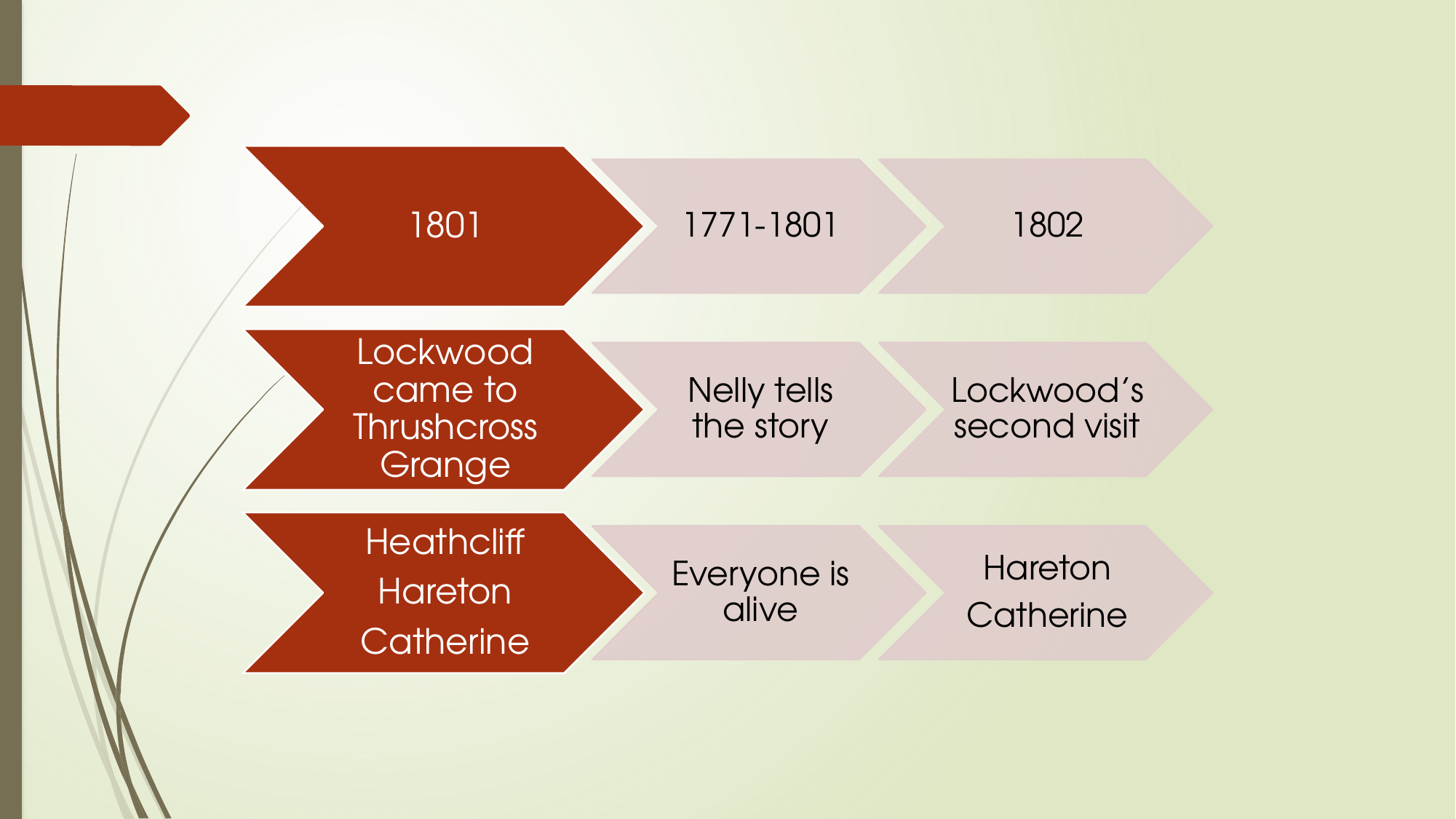

1801
1771-1801
1802
Lockwood came to Thrushcross Grange
Nelly tells the story
Lockwood’s second visit
Heathcliff
Hareton
Catherine
Everyone is alive
Hareton
Catherine